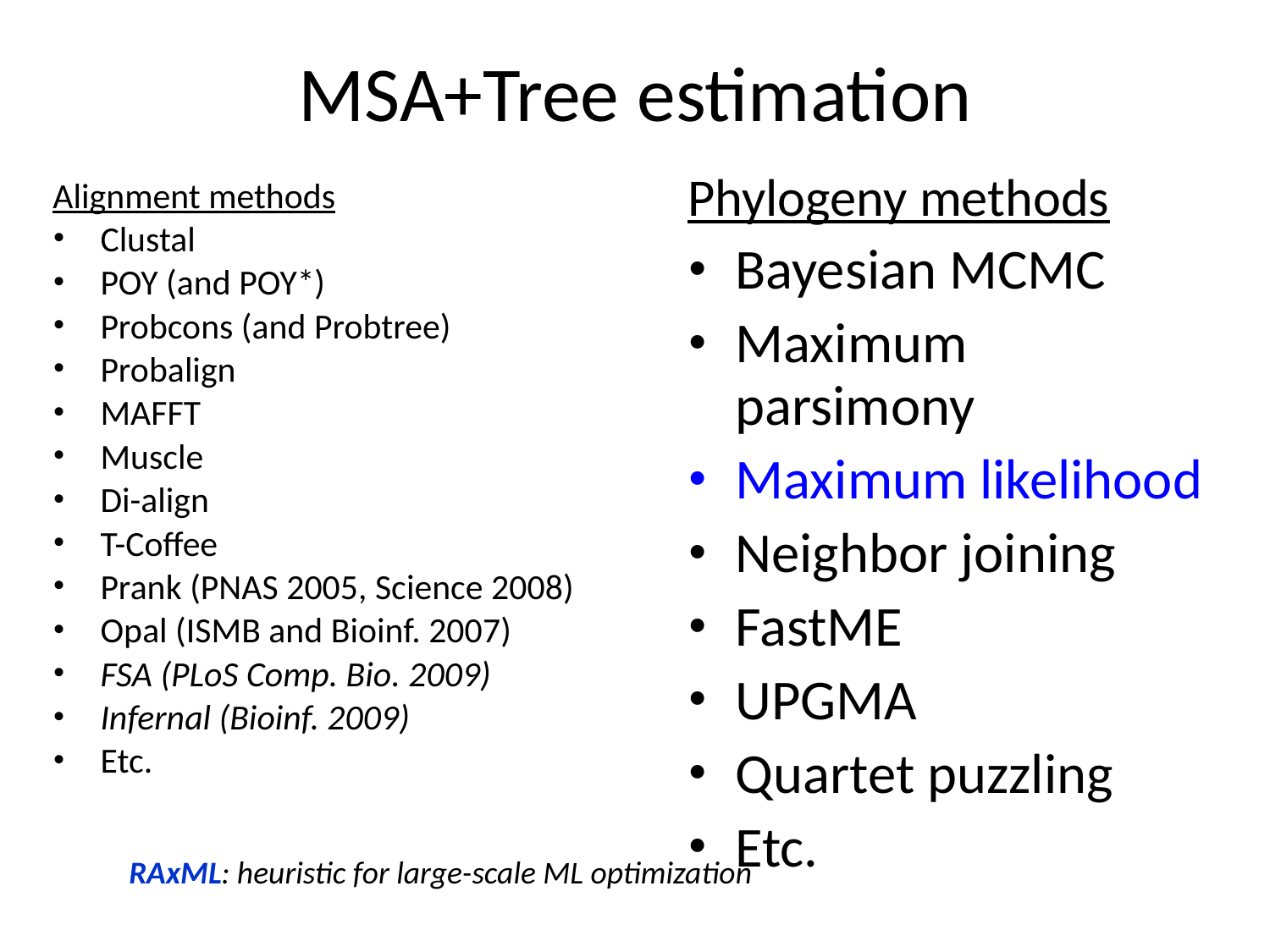

# MSA+Tree estimation
Phylogeny methods
Bayesian MCMC
Maximum parsimony
Maximum likelihood
Neighbor joining
FastME
UPGMA
Quartet puzzling
Etc.
Alignment methods
Clustal
POY (and POY*)
Probcons (and Probtree)
Probalign
MAFFT
Muscle
Di-align
T-Coffee
Prank (PNAS 2005, Science 2008)
Opal (ISMB and Bioinf. 2007)
FSA (PLoS Comp. Bio. 2009)
Infernal (Bioinf. 2009)
Etc.
RAxML: heuristic for large-scale ML optimization